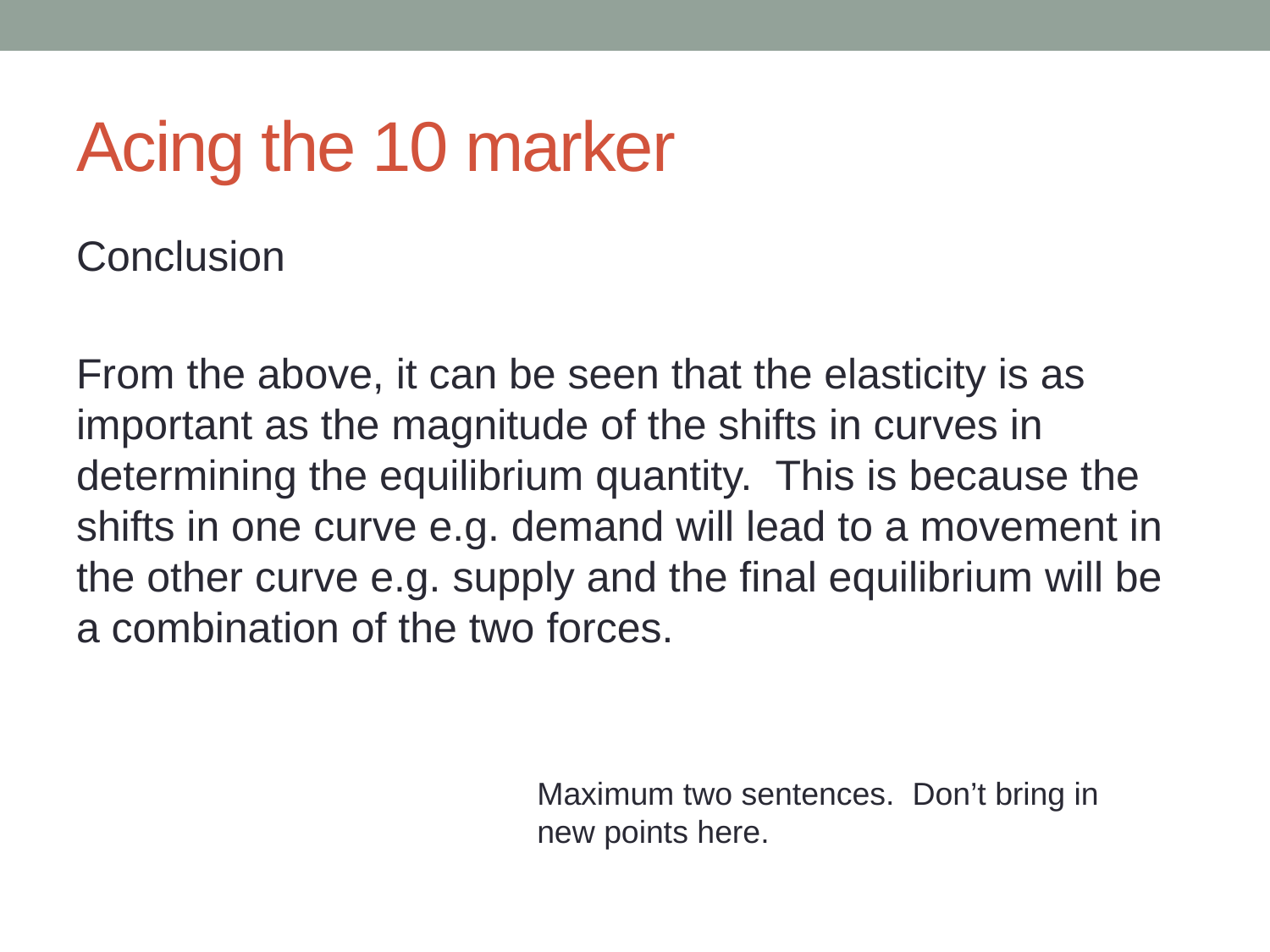

# Acing the 10 marker
Conclusion

From the above, it can be seen that the elasticity is as important as the magnitude of the shifts in curves in determining the equilibrium quantity.  This is because the shifts in one curve e.g. demand will lead to a movement in the other curve e.g. supply and the final equilibrium will be a combination of the two forces.
Maximum two sentences.  Don’t bring in new points here.